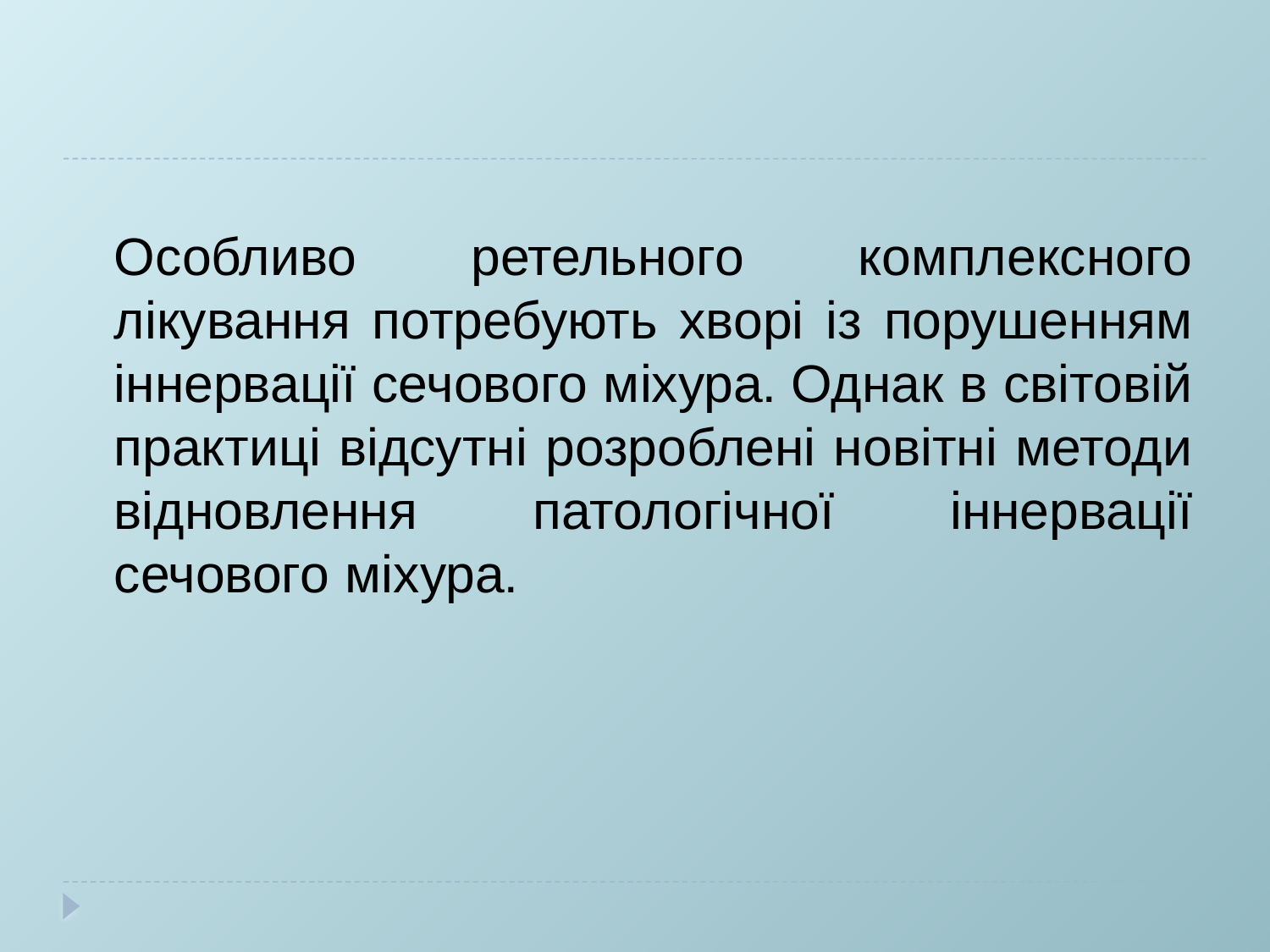

Особливо ретельного комплексного лікування потребують хворі із порушенням іннервації сечового міхура. Однак в світовій практиці відсутні розроблені новітні методи відновлення патологічної іннервації сечового міхура.